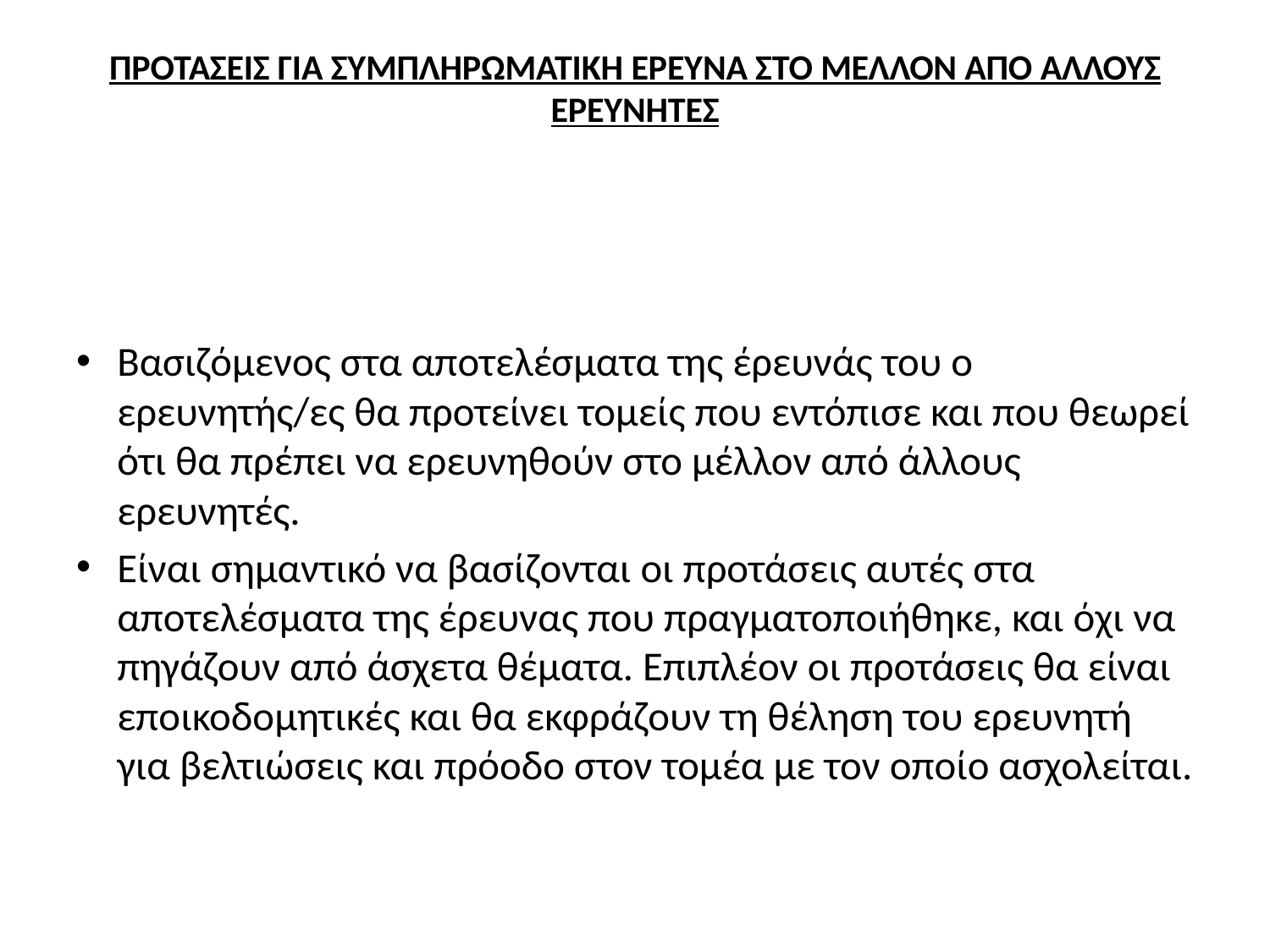

# ΠΡΟΤΑΣΕΙΣ ΓΙΑ ΣΥΜΠΛΗΡΩΜΑΤΙΚΗ ΕΡΕΥΝΑ ΣΤΟ ΜΕΛΛΟΝ ΑΠΟ ΑΛΛΟΥΣ ΕΡΕΥΝΗΤΕΣ

Βασιζόμενος στα αποτελέσματα της έρευνάς του ο ερευνητής/ες θα προτείνει τομείς που εντόπισε και που θεωρεί ότι θα πρέπει να ερευνηθούν στο μέλλον από άλλους ερευνητές.
Είναι σημαντικό να βασίζονται οι προτάσεις αυτές στα αποτελέσματα της έρευνας που πραγματοποιήθηκε, και όχι να πηγάζουν από άσχετα θέματα. Επιπλέον οι προτάσεις θα είναι εποικοδομητικές και θα εκφράζουν τη θέληση του ερευνητή για βελτιώσεις και πρόοδο στον τομέα με τον οποίο ασχολείται.